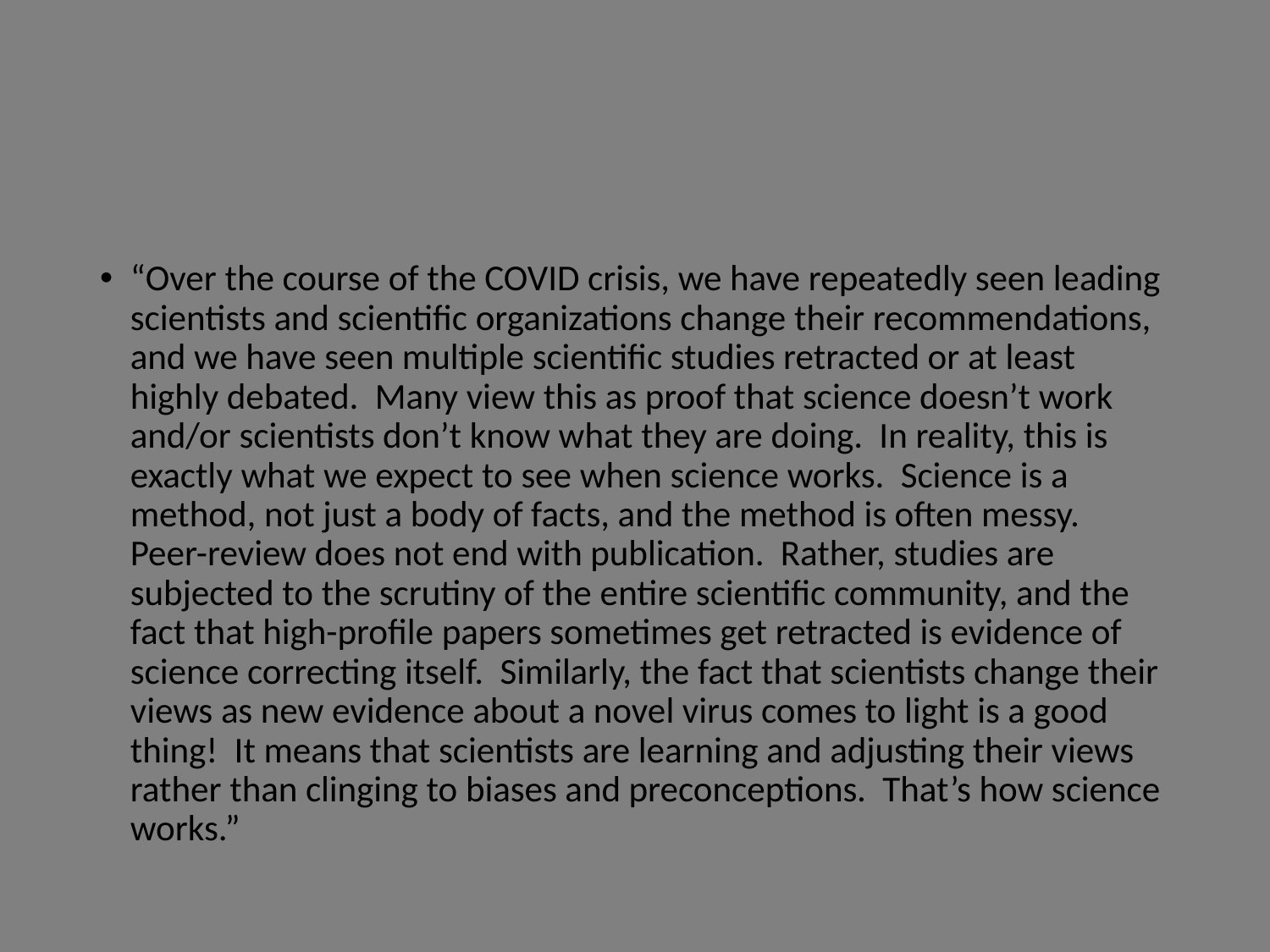

#
“Over the course of the COVID crisis, we have repeatedly seen leading scientists and scientific organizations change their recommendations, and we have seen multiple scientific studies retracted or at least highly debated.  Many view this as proof that science doesn’t work and/or scientists don’t know what they are doing.  In reality, this is exactly what we expect to see when science works.  Science is a method, not just a body of facts, and the method is often messy.  Peer-review does not end with publication.  Rather, studies are subjected to the scrutiny of the entire scientific community, and the fact that high-profile papers sometimes get retracted is evidence of science correcting itself.  Similarly, the fact that scientists change their views as new evidence about a novel virus comes to light is a good thing!  It means that scientists are learning and adjusting their views rather than clinging to biases and preconceptions.  That’s how science works.”